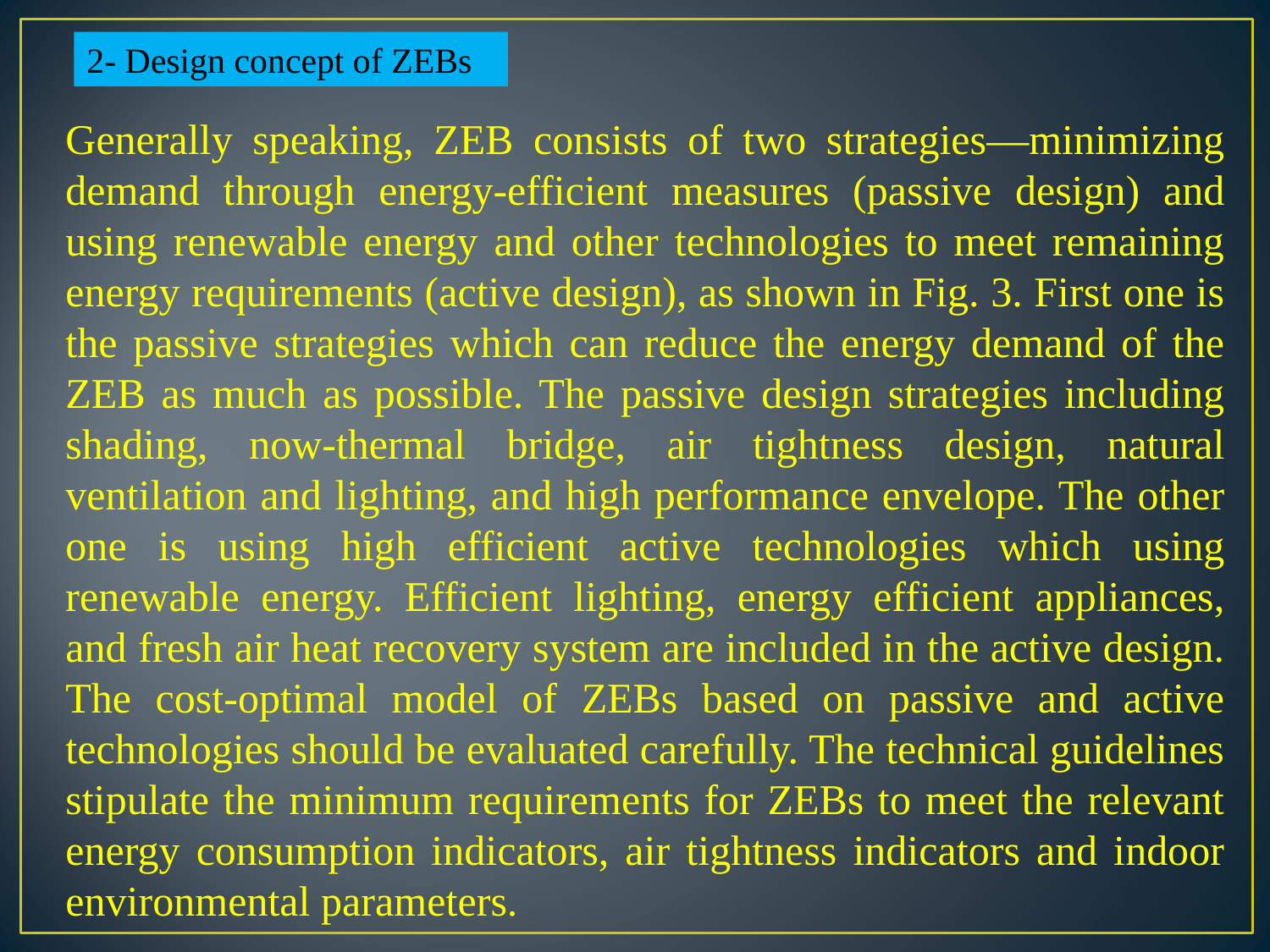

2- Design concept of ZEBs
Generally speaking, ZEB consists of two strategies—minimizing demand through energy-efficient measures (passive design) and using renewable energy and other technologies to meet remaining energy requirements (active design), as shown in Fig. 3. First one is the passive strategies which can reduce the energy demand of the ZEB as much as possible. The passive design strategies including shading, now-thermal bridge, air tightness design, natural ventilation and lighting, and high performance envelope. The other one is using high efficient active technologies which using renewable energy. Efficient lighting, energy efficient appliances, and fresh air heat recovery system are included in the active design. The cost-optimal model of ZEBs based on passive and active technologies should be evaluated carefully. The technical guidelines stipulate the minimum requirements for ZEBs to meet the relevant energy consumption indicators, air tightness indicators and indoor environmental parameters.